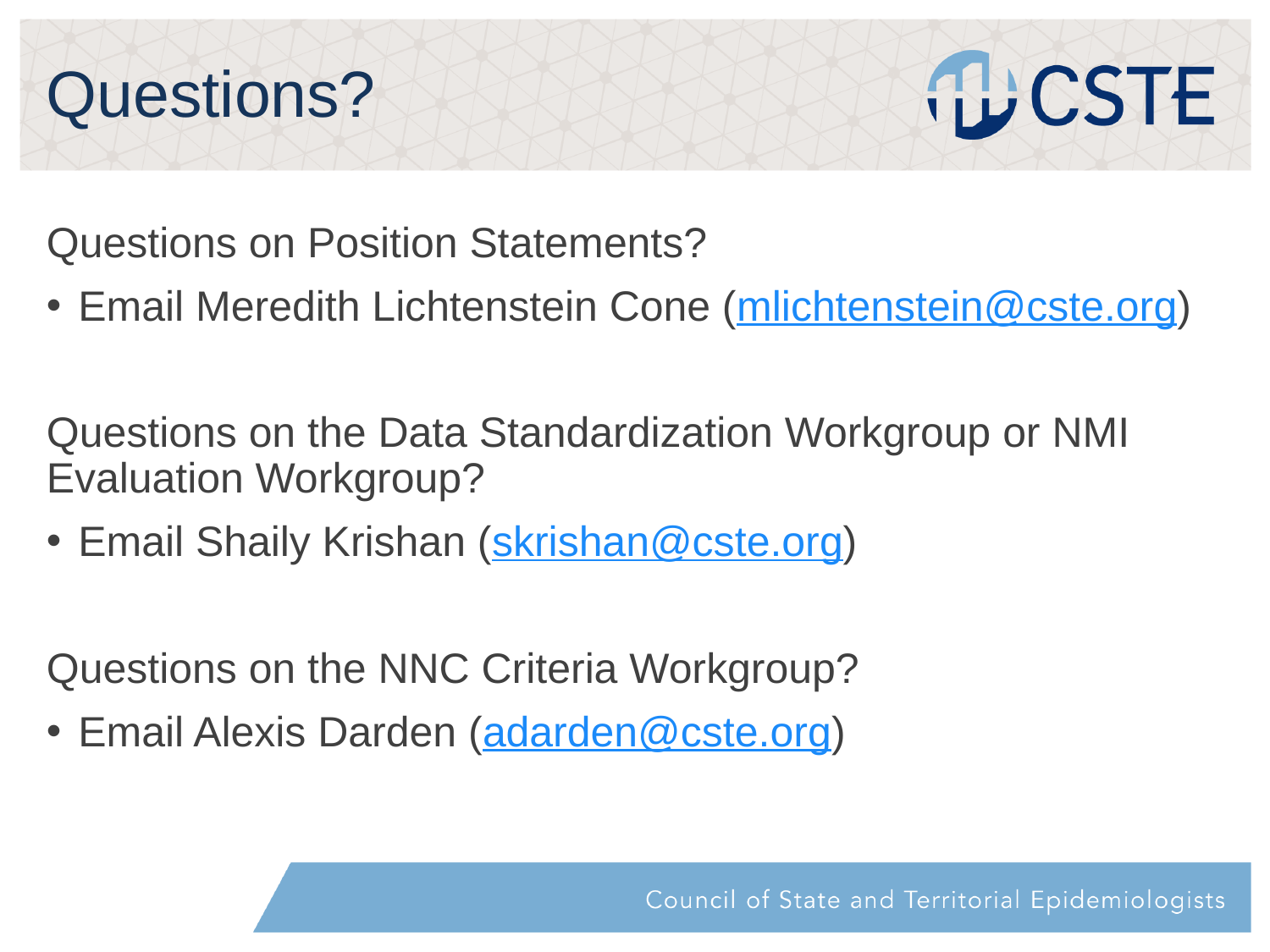

# Questions?
Questions on Position Statements?
Email Meredith Lichtenstein Cone (mlichtenstein@cste.org)

Questions on the Data Standardization Workgroup or NMI Evaluation Workgroup?
Email Shaily Krishan (skrishan@cste.org)

Questions on the NNC Criteria Workgroup?
Email Alexis Darden (adarden@cste.org)